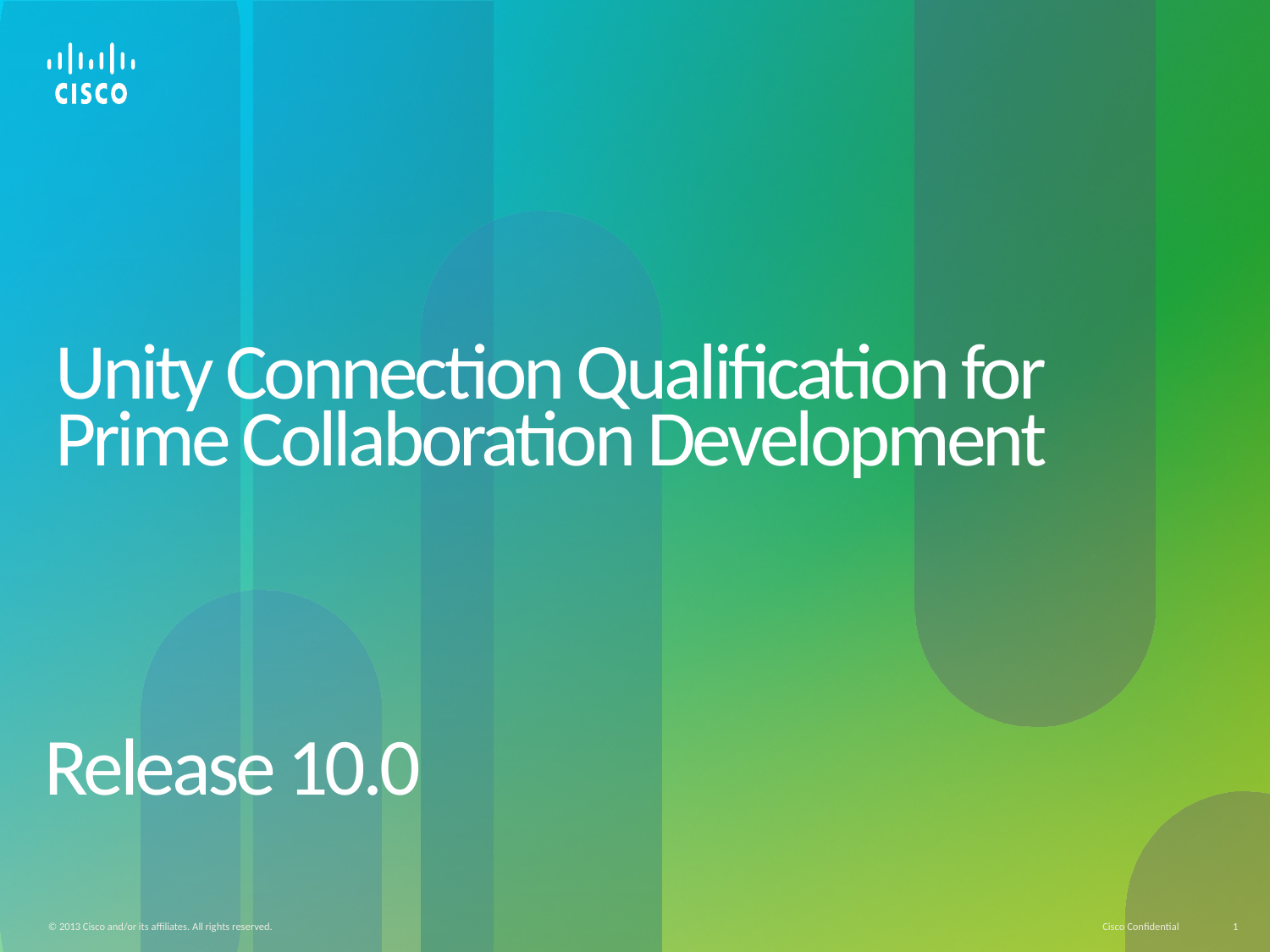

# Unity Connection Qualification for Prime Collaboration Development
Release 10.0